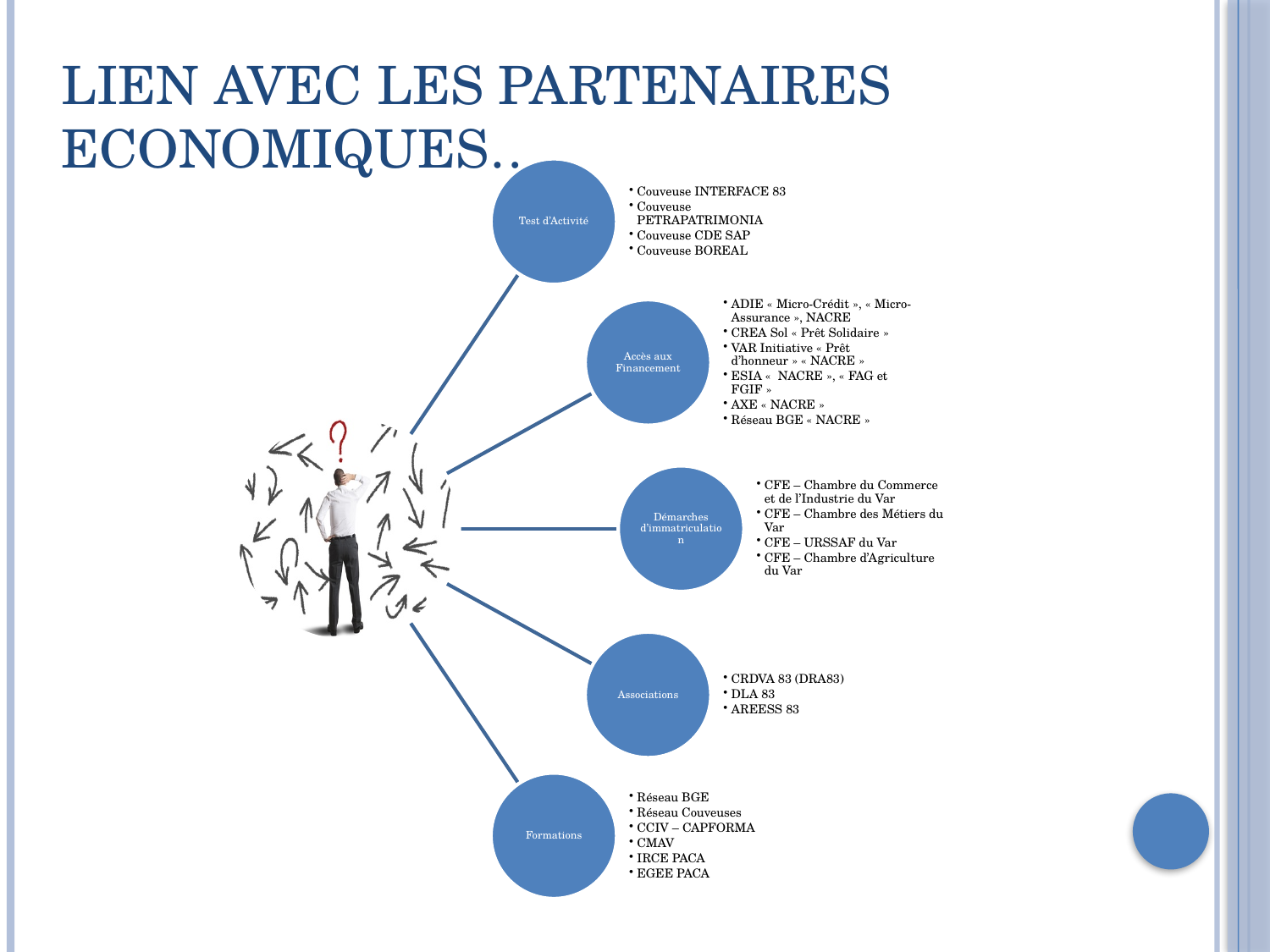

# Lien avec les Partenaires Economiques…
Test d’Activité
Couveuse INTERFACE 83
Couveuse PETRAPATRIMONIA
Couveuse CDE SAP
Couveuse BOREAL
Accès aux Financement
ADIE « Micro-Crédit », « Micro-Assurance », NACRE
CREA Sol « Prêt Solidaire »
VAR Initiative « Prêt d’honneur » « NACRE »
ESIA «  NACRE », « FAG et FGIF »
AXE « NACRE »
Réseau BGE « NACRE »
Démarches d’immatriculation
CFE – Chambre du Commerce et de l’Industrie du Var
CFE – Chambre des Métiers du Var
CFE – URSSAF du Var
CFE – Chambre d’Agriculture du Var
Associations
CRDVA 83 (DRA83)
DLA 83
AREESS 83
Formations
Réseau BGE
Réseau Couveuses
CCIV – CAPFORMA
CMAV
IRCE PACA
EGEE PACA